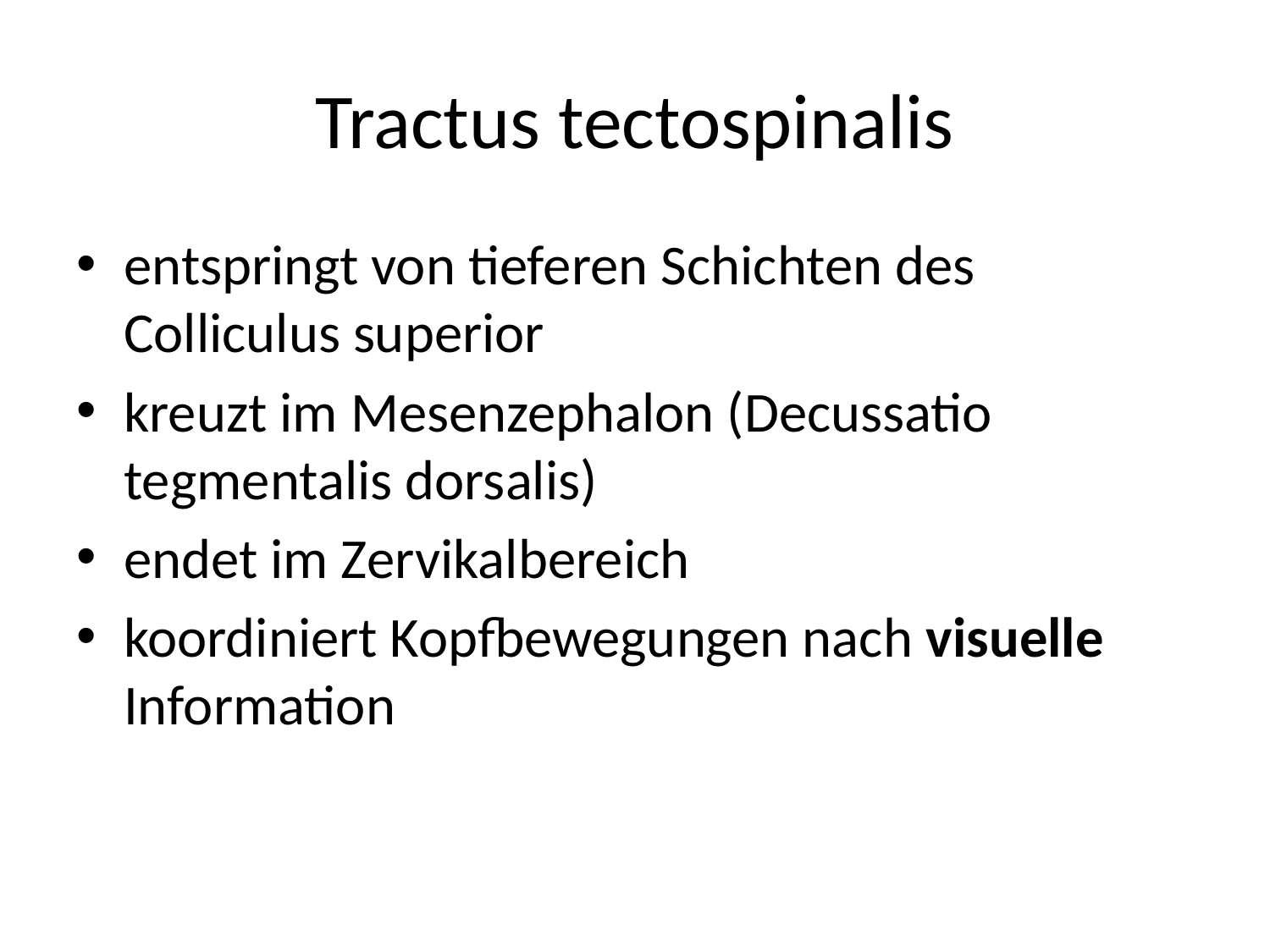

# Tractus tectospinalis
entspringt von tieferen Schichten des Colliculus superior
kreuzt im Mesenzephalon (Decussatio tegmentalis dorsalis)
endet im Zervikalbereich
koordiniert Kopfbewegungen nach visuelle Information